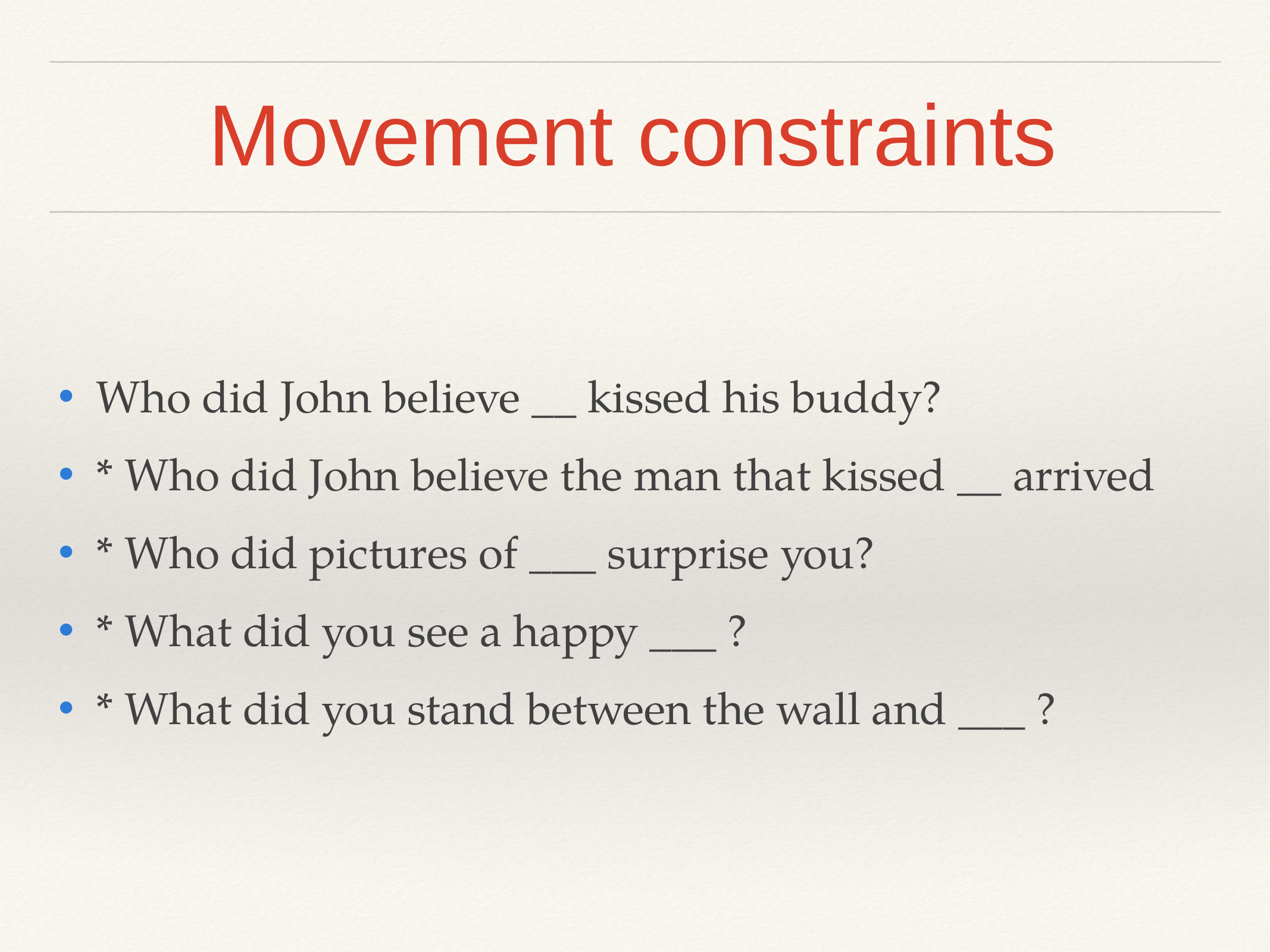

# Movement constraints
Who did John believe __ kissed his buddy?
* Who did John believe the man that kissed __ arrived
* Who did pictures of ___ surprise you?
* What did you see a happy ___ ?
* What did you stand between the wall and ___ ?